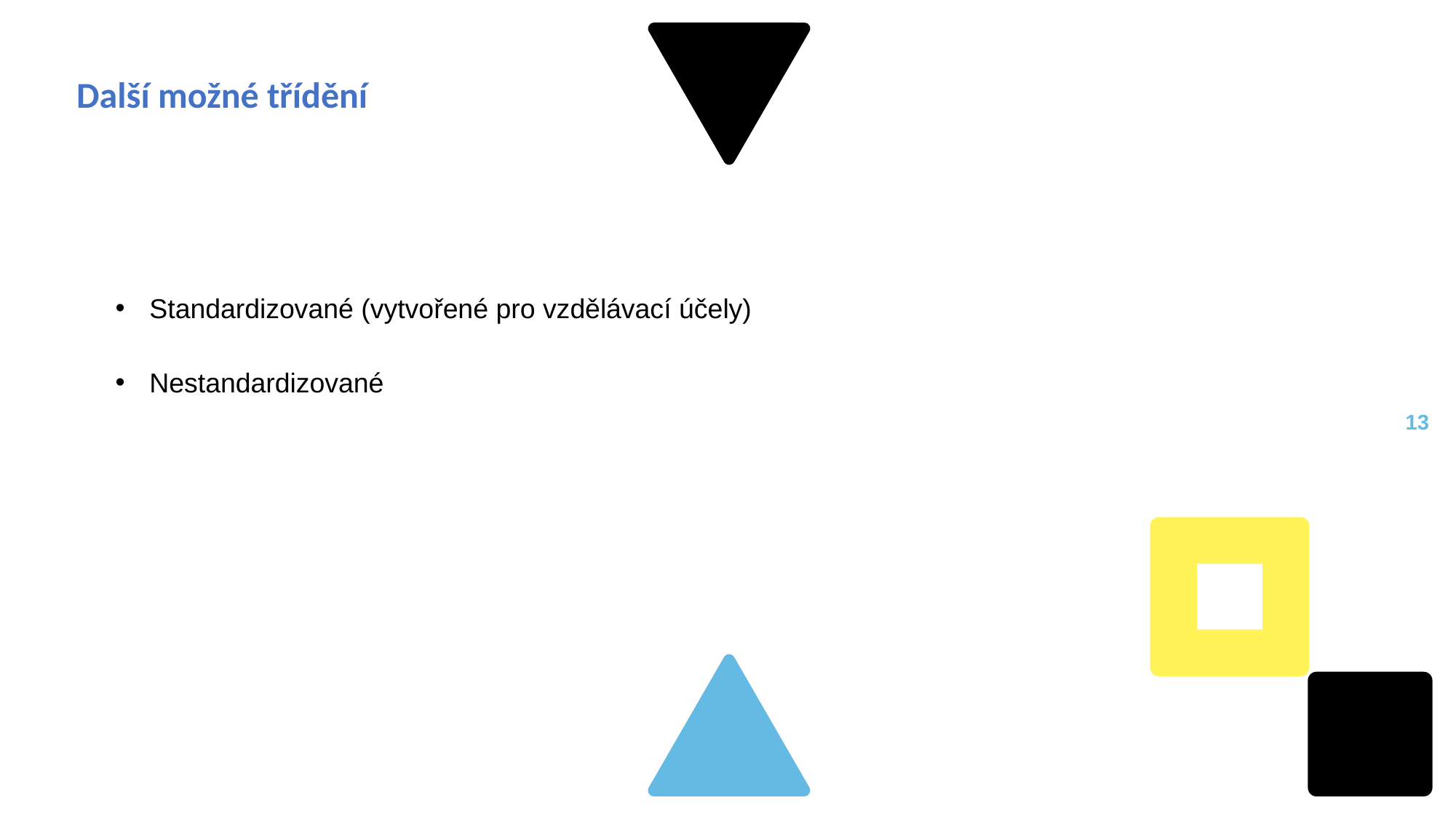

Další možné třídění
Standardizované (vytvořené pro vzdělávací účely)

Nestandardizované

13